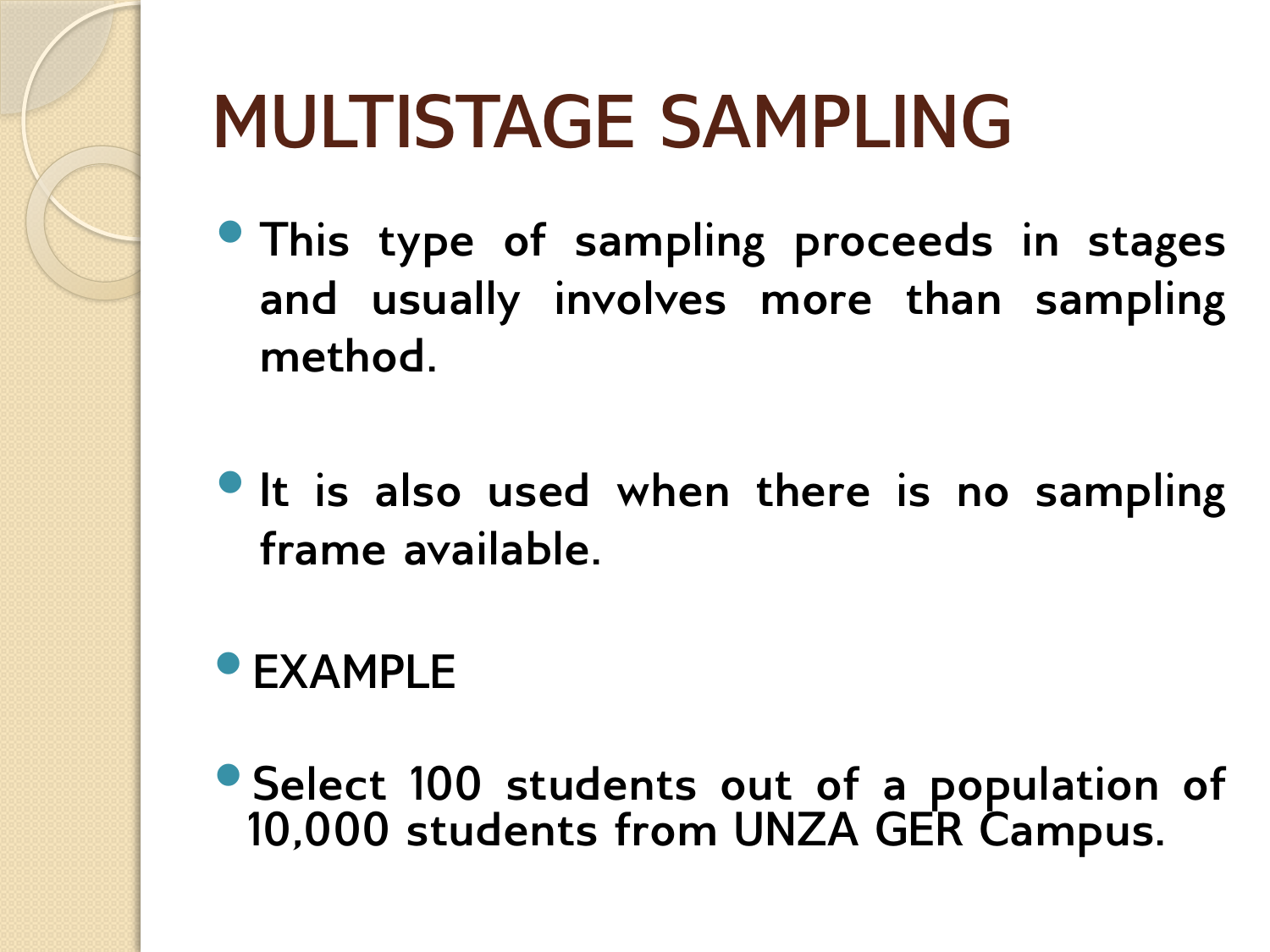

# MULTISTAGE SAMPLING
This type of sampling proceeds in stages and usually involves more than sampling method.

It is also used when there is no sampling frame available.

EXAMPLE

Select 100 students out of a population of 10,000 students from UNZA GER Campus.